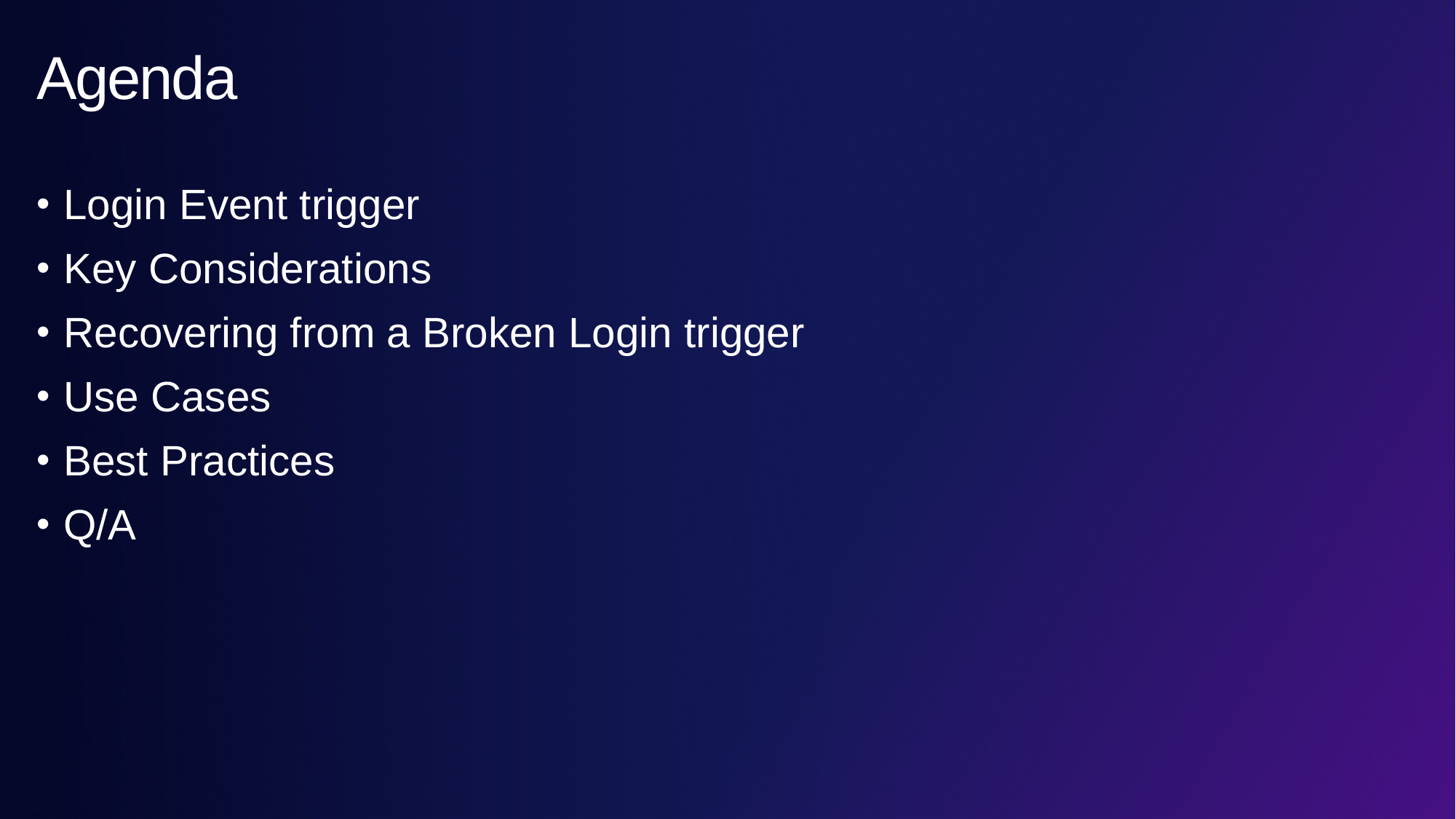

# Agenda
Login Event trigger
Key Considerations
Recovering from a Broken Login trigger
Use Cases
Best Practices
Q/A